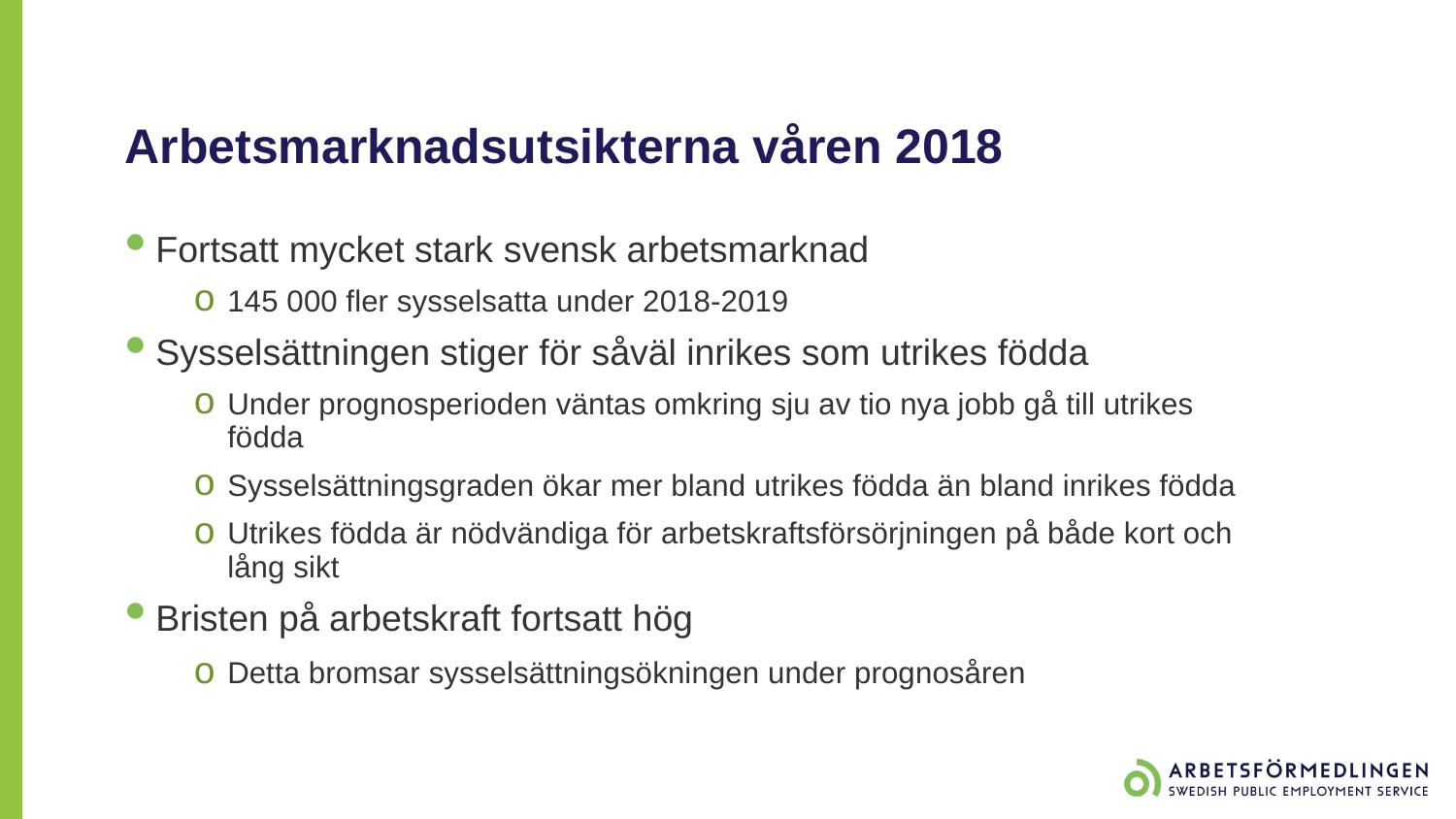

Arbetsmarknadsutsikterna våren 2018
Fortsatt mycket stark svensk arbetsmarknad
145 000 fler sysselsatta under 2018-2019
Sysselsättningen stiger för såväl inrikes som utrikes födda
Under prognosperioden väntas omkring sju av tio nya jobb gå till utrikes födda
Sysselsättningsgraden ökar mer bland utrikes födda än bland inrikes födda
Utrikes födda är nödvändiga för arbetskraftsförsörjningen på både kort och lång sikt
Bristen på arbetskraft fortsatt hög
Detta bromsar sysselsättningsökningen under prognosåren